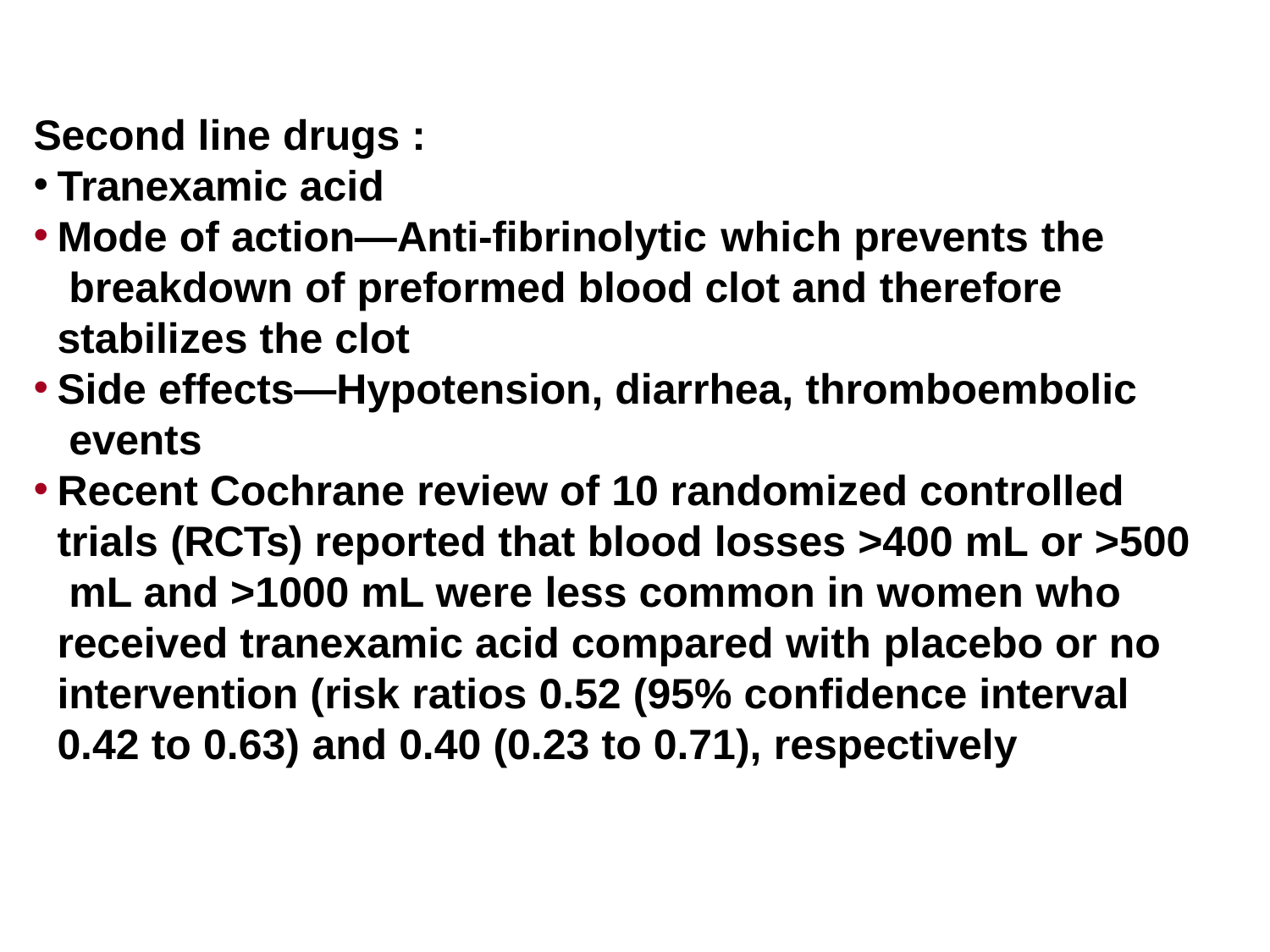

Second line drugs :
Tranexamic acid
Mode of action—Anti-fibrinolytic which prevents the  breakdown of preformed blood clot and therefore  stabilizes the clot
Side effects—Hypotension, diarrhea, thromboembolic  events
Recent Cochrane review of 10 randomized controlled  trials (RCTs) reported that blood losses >400 mL or >500  mL and >1000 mL were less common in women who  received tranexamic acid compared with placebo or no  intervention (risk ratios 0.52 (95% confidence interval
0.42 to 0.63) and 0.40 (0.23 to 0.71), respectively